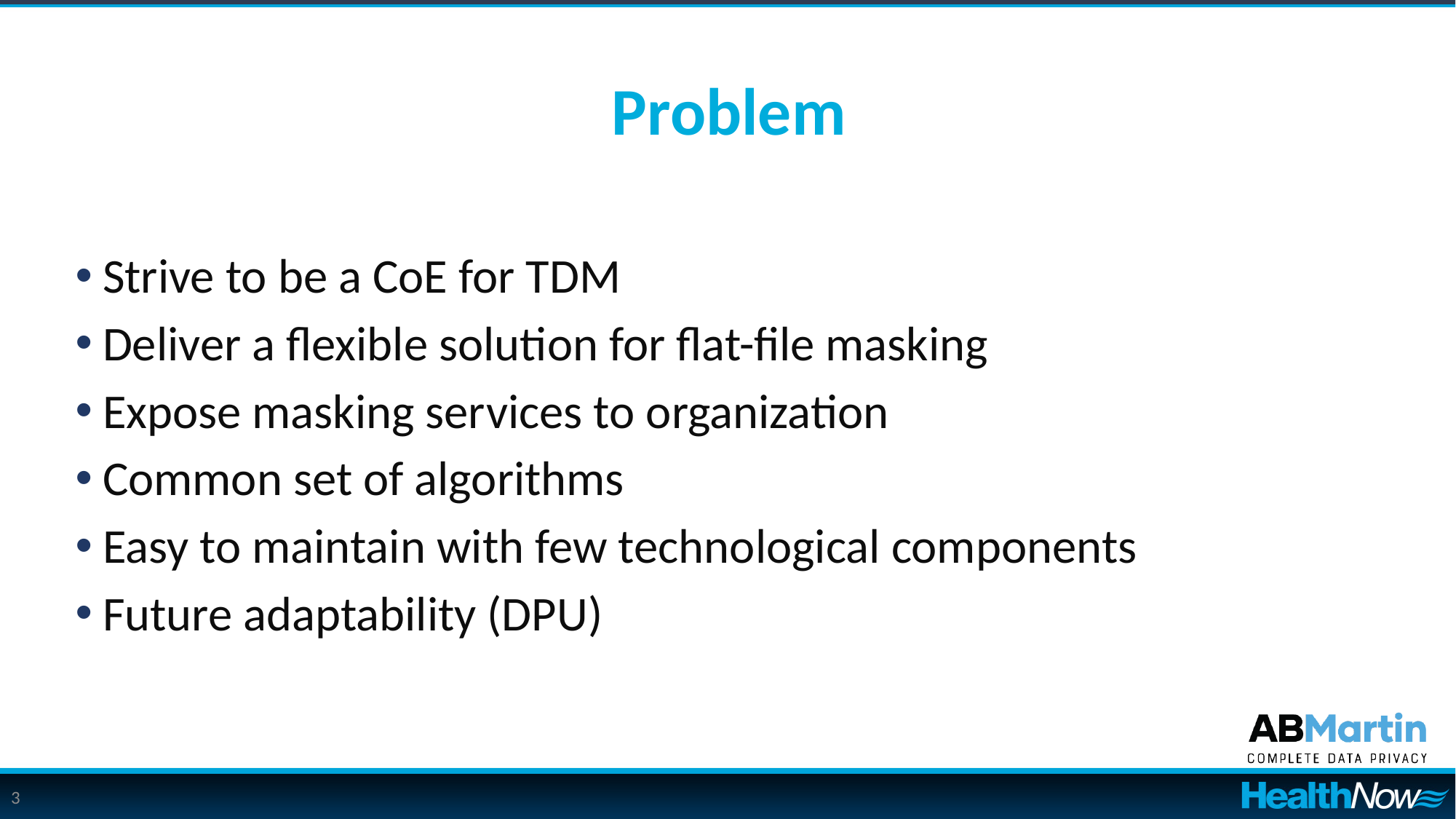

# Problem
Strive to be a CoE for TDM
Deliver a flexible solution for flat-file masking
Expose masking services to organization
Common set of algorithms
Easy to maintain with few technological components
Future adaptability (DPU)

3